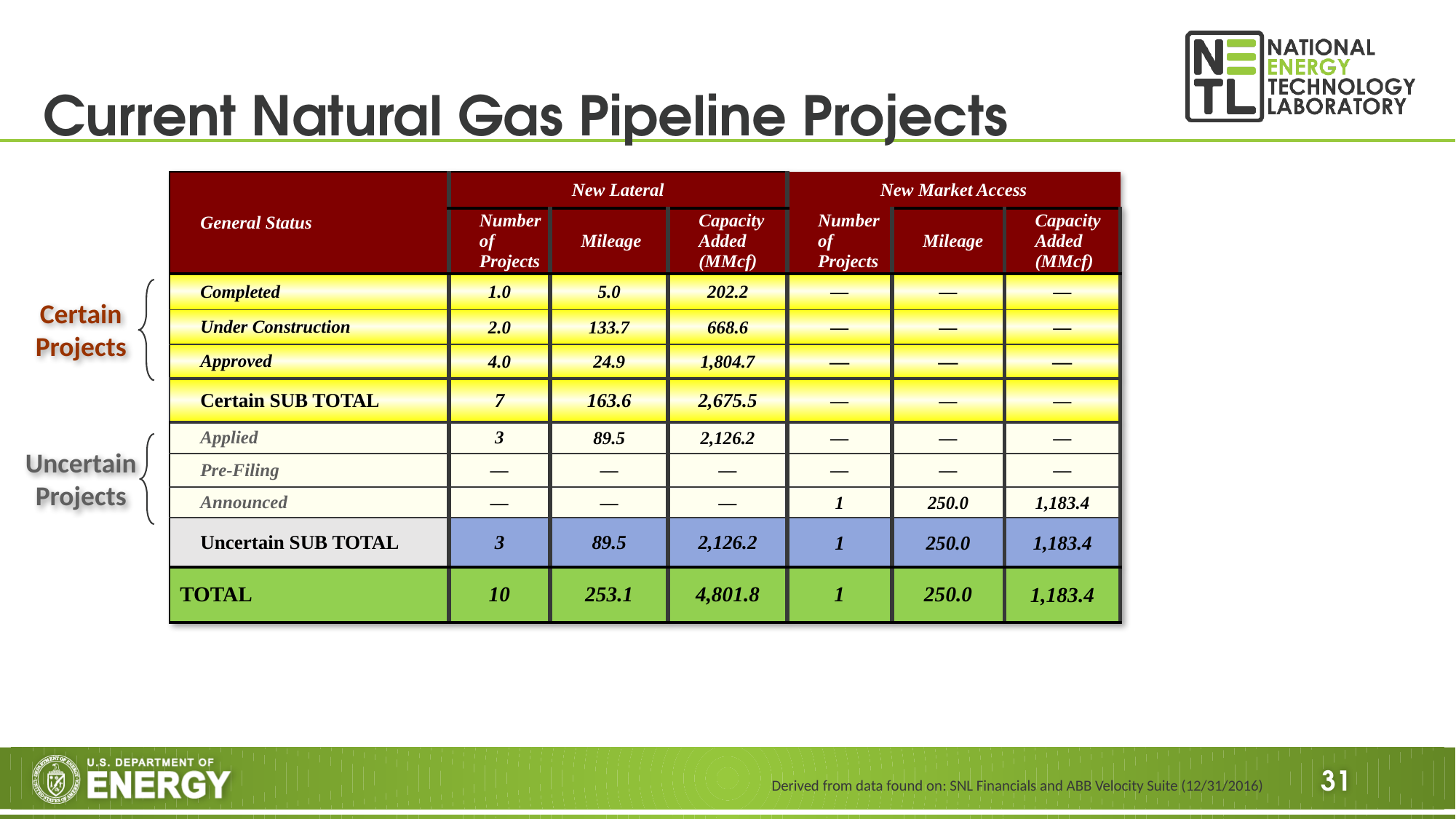

# Current Natural Gas Pipeline Projects
| General Status | New Lateral |  |  | New Market Access |  |  |
| --- | --- | --- | --- | --- | --- | --- |
|  | Number of Projects | Mileage | Capacity Added (MMcf) | Number of Projects | Mileage | Capacity Added (MMcf) |
| Completed | 1.0 | 5.0 | 202.2 | ― | ― | ― |
| Under Construction | 2.0 | 133.7 | 668.6 | ― | ― | ― |
| Approved | 4.0 | 24.9 | 1,804.7 | ― | ― | ― |
| Certain SUB TOTAL | 7 | 163.6 | 2,675.5 | ― | ― | ― |
| Applied | 3 | 89.5 | 2,126.2 | ― | ― | ― |
| Pre-Filing | ― | ― | ― | ― | ― | ― |
| Announced | ― | ― | ― | 1 | 250.0 | 1,183.4 |
| Uncertain SUB TOTAL | 3 | 89.5 | 2,126.2 | 1 | 250.0 | 1,183.4 |
| TOTAL | 10 | 253.1 | 4,801.8 | 1 | 250.0 | 1,183.4 |

Certain Projects

Uncertain Projects
Derived from data found on: SNL Financials and ABB Velocity Suite (12/31/2016)